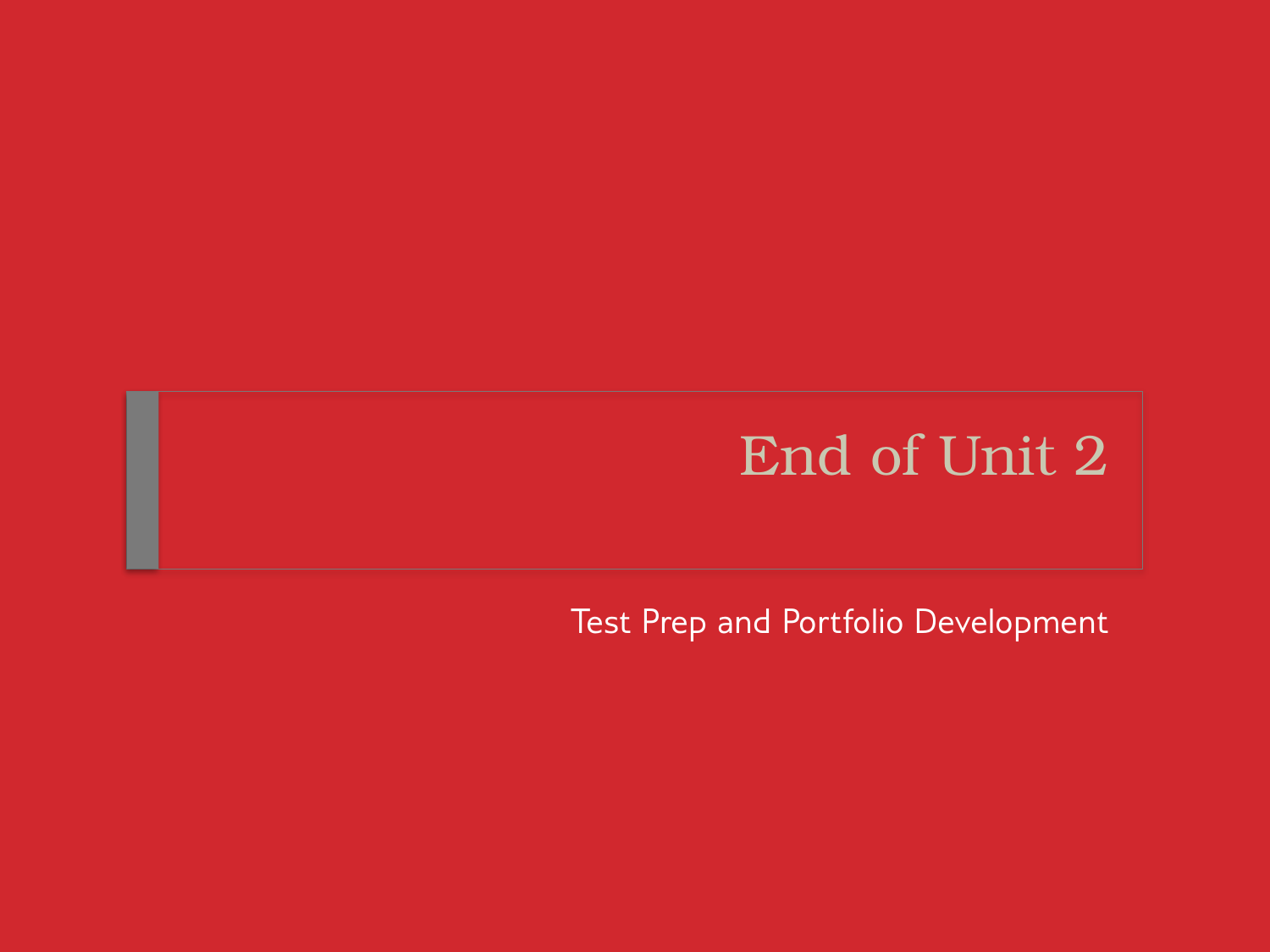

# End of Unit 2
Test Prep and Portfolio Development